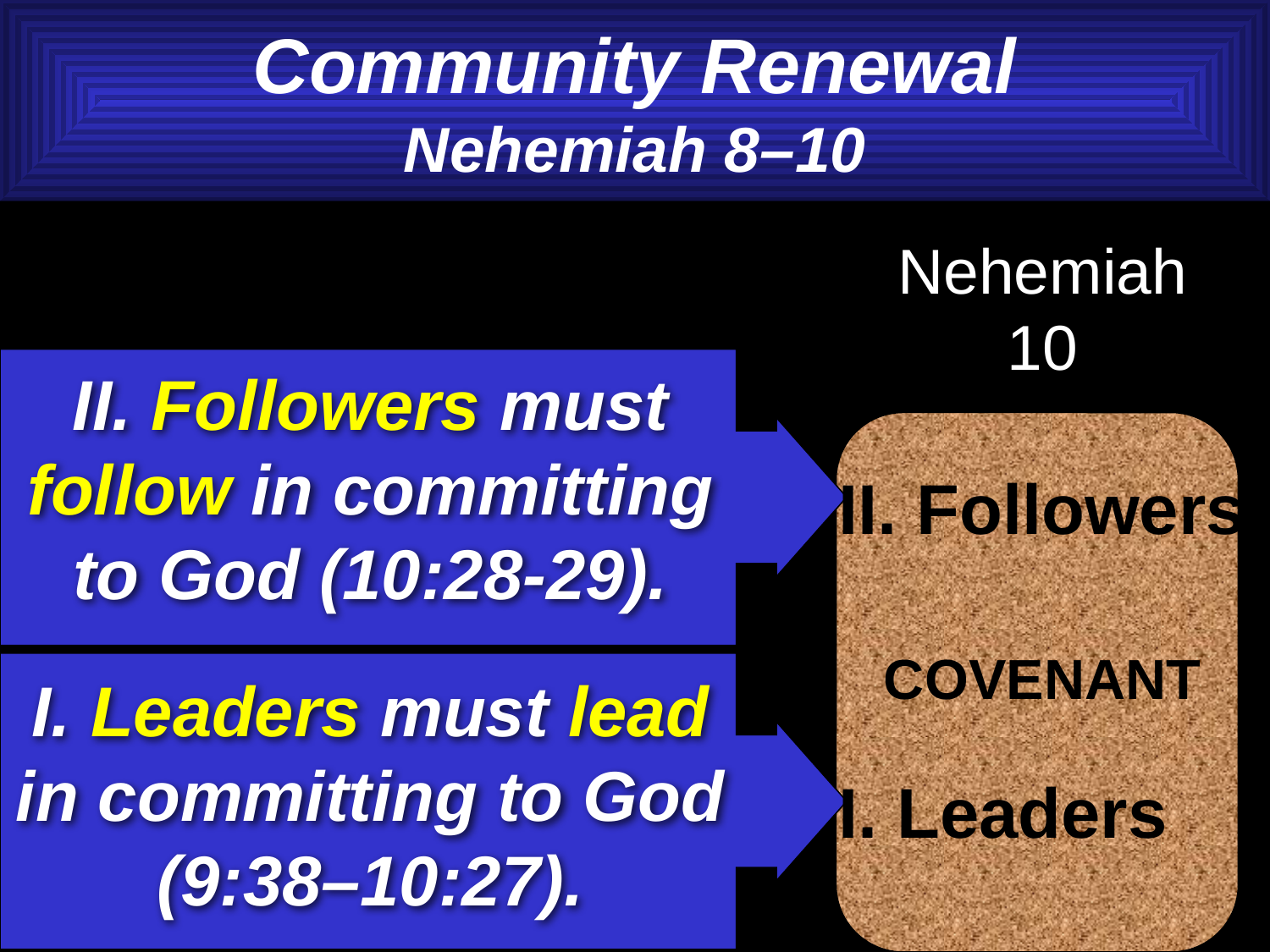

Community Renewal
Nehemiah 8–10
Nehemiah 10

COVENANT
II. Followers must follow in committing to God (10:28-29).

II. Followers
I. Leaders must lead in committing to God (9:38–10:27).

I. Leaders